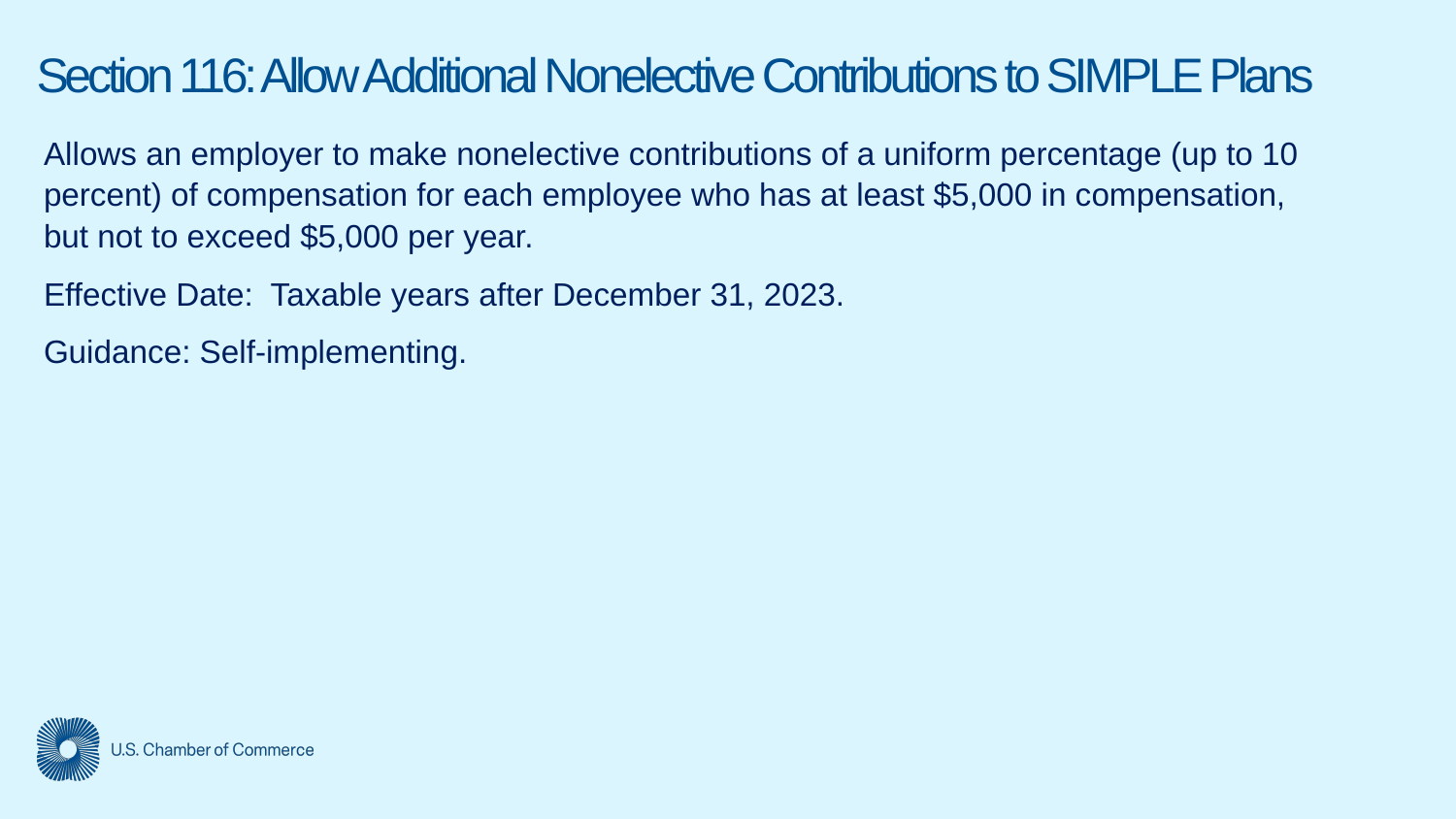

# Section 116: Allow Additional Nonelective Contributions to SIMPLE Plans
Allows an employer to make nonelective contributions of a uniform percentage (up to 10 percent) of compensation for each employee who has at least $5,000 in compensation, but not to exceed $5,000 per year.
Effective Date:  Taxable years after December 31, 2023.
Guidance: Self-implementing.